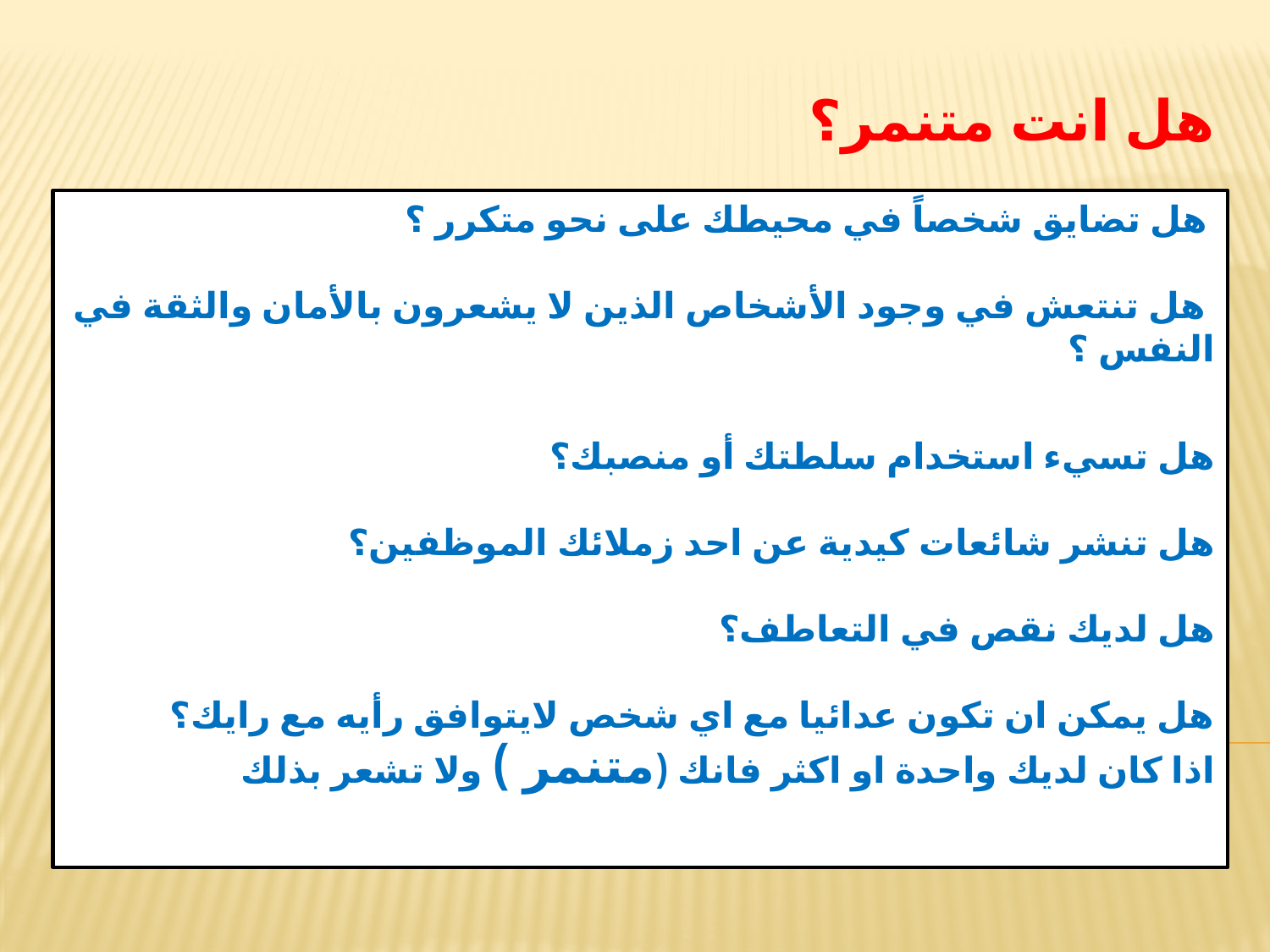

هل انت متنمر؟
# هل تضايق شخصاً في محيطك على نحو متكرر ؟ هل تنتعش في وجود الأشخاص الذين لا يشعرون بالأمان والثقة في النفس ؟ هل تسيء استخدام سلطتك أو منصبك؟ هل تنشر شائعات كيدية عن احد زملائك الموظفين؟ هل لديك نقص في التعاطف؟ هل يمكن ان تكون عدائيا مع اي شخص لايتوافق رأيه مع رايك؟ اذا كان لديك واحدة او اكثر فانك (متنمر ) ولا تشعر بذلك